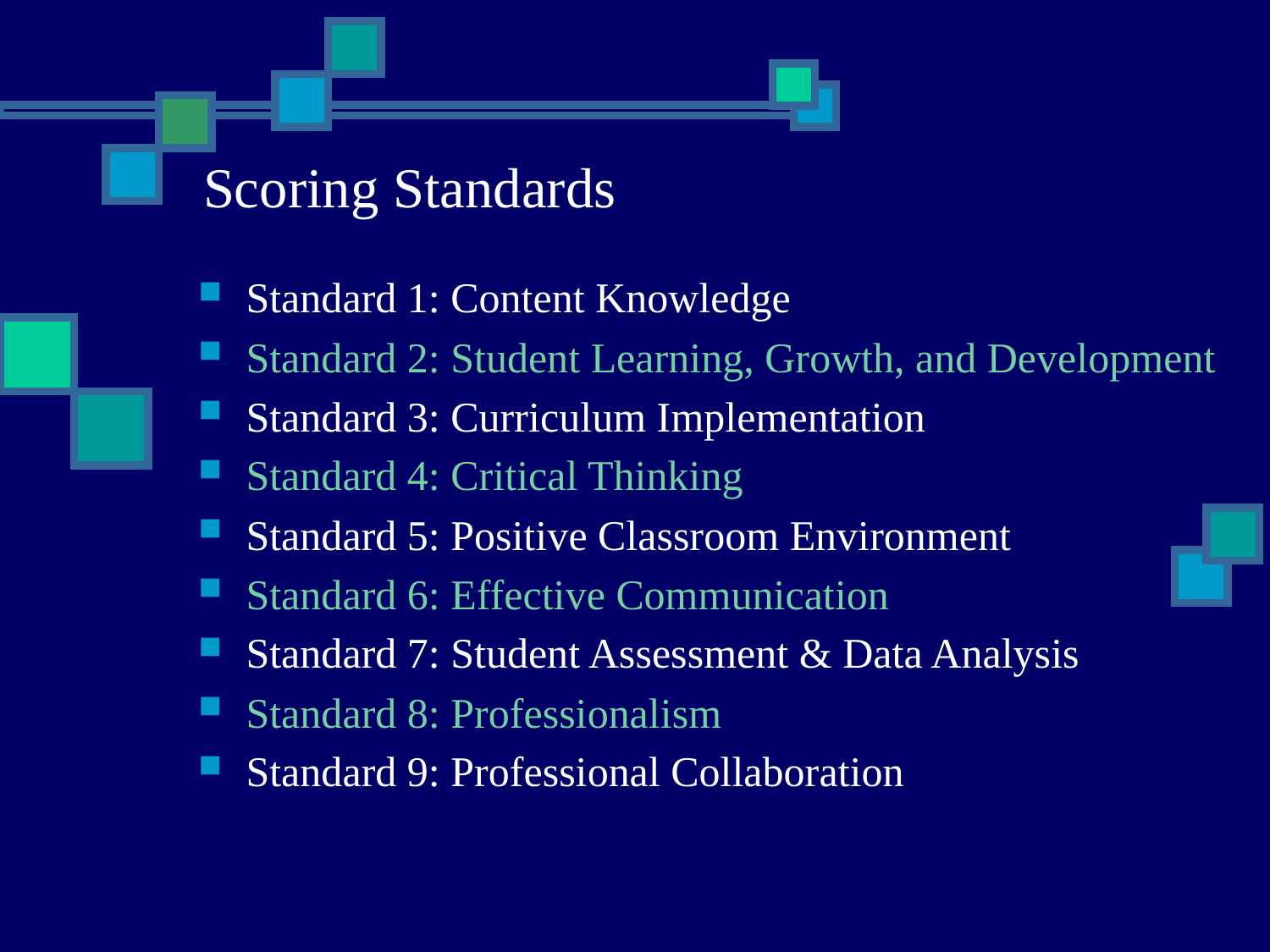

Scoring Standards
Standard 1: Content Knowledge
Standard 2: Student Learning, Growth, and Development
Standard 3: Curriculum Implementation
Standard 4: Critical Thinking
Standard 5: Positive Classroom Environment
Standard 6: Effective Communication
Standard 7: Student Assessment & Data Analysis
Standard 8: Professionalism
Standard 9: Professional Collaboration